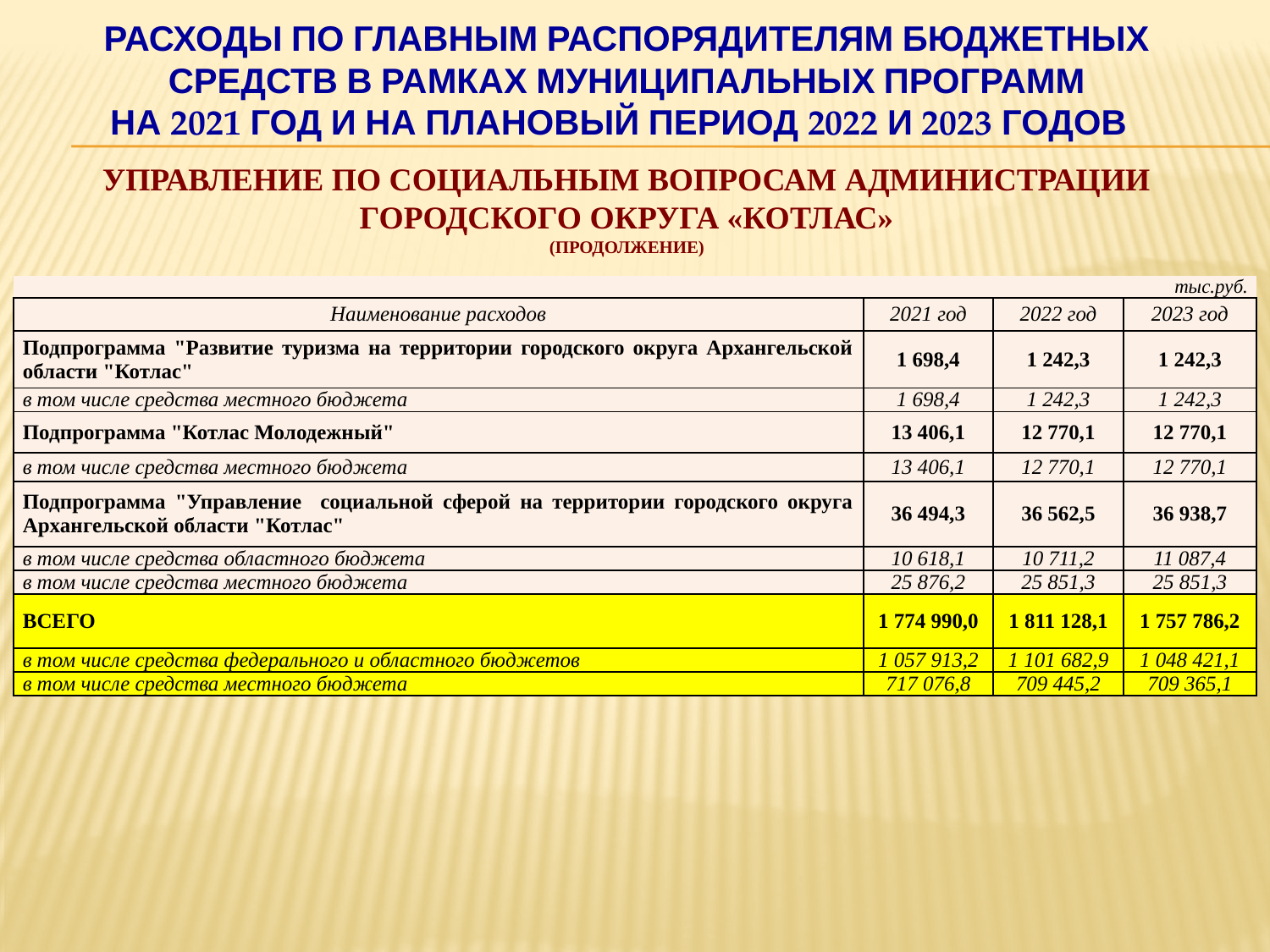

# РАСХОДЫ ПО ГЛАВНЫМ РАСПОРЯДИТЕЛЯМ БЮДЖЕТНЫХ СРЕДСТВ В РАМКАХ МУНИЦИПАЛЬНЫХ ПРОГРАММ на 2021 год и на плановый период 2022 и 2023 годов Управление по социальным вопросам администрации городского округа «Котлас» (Продолжение)
|  |  |  | тыс.руб. |
| --- | --- | --- | --- |
| Наименование расходов | 2021 год | 2022 год | 2023 год |
| Подпрограмма "Развитие туризма на территории городского округа Архангельской области "Котлас" | 1 698,4 | 1 242,3 | 1 242,3 |
| в том числе средства местного бюджета | 1 698,4 | 1 242,3 | 1 242,3 |
| Подпрограмма "Котлас Молодежный" | 13 406,1 | 12 770,1 | 12 770,1 |
| в том числе средства местного бюджета | 13 406,1 | 12 770,1 | 12 770,1 |
| Подпрограмма "Управление социальной сферой на территории городского округа Архангельской области "Котлас" | 36 494,3 | 36 562,5 | 36 938,7 |
| в том числе средства областного бюджета | 10 618,1 | 10 711,2 | 11 087,4 |
| в том числе средства местного бюджета | 25 876,2 | 25 851,3 | 25 851,3 |
| ВСЕГО | 1 774 990,0 | 1 811 128,1 | 1 757 786,2 |
| в том числе средства федерального и областного бюджетов | 1 057 913,2 | 1 101 682,9 | 1 048 421,1 |
| в том числе средства местного бюджета | 717 076,8 | 709 445,2 | 709 365,1 |